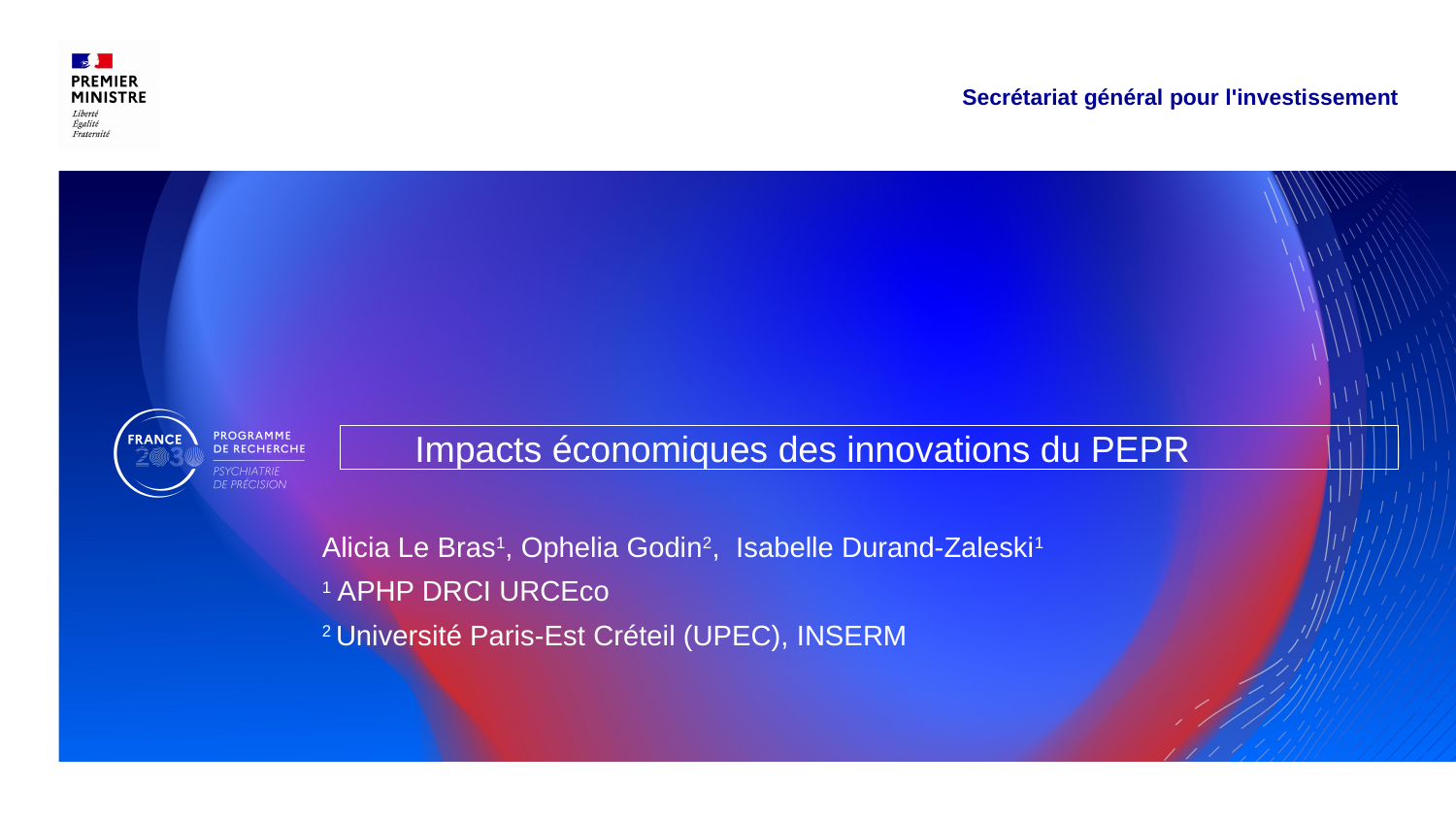

Secrétariat général pour l'investissement
# Impacts économiques des innovations du PEPR
Alicia Le Bras1, Ophelia Godin2,  Isabelle Durand-Zaleski1
1 APHP DRCI URCEco
2 Université Paris-Est Créteil (UPEC), INSERM
27/03/2026
1